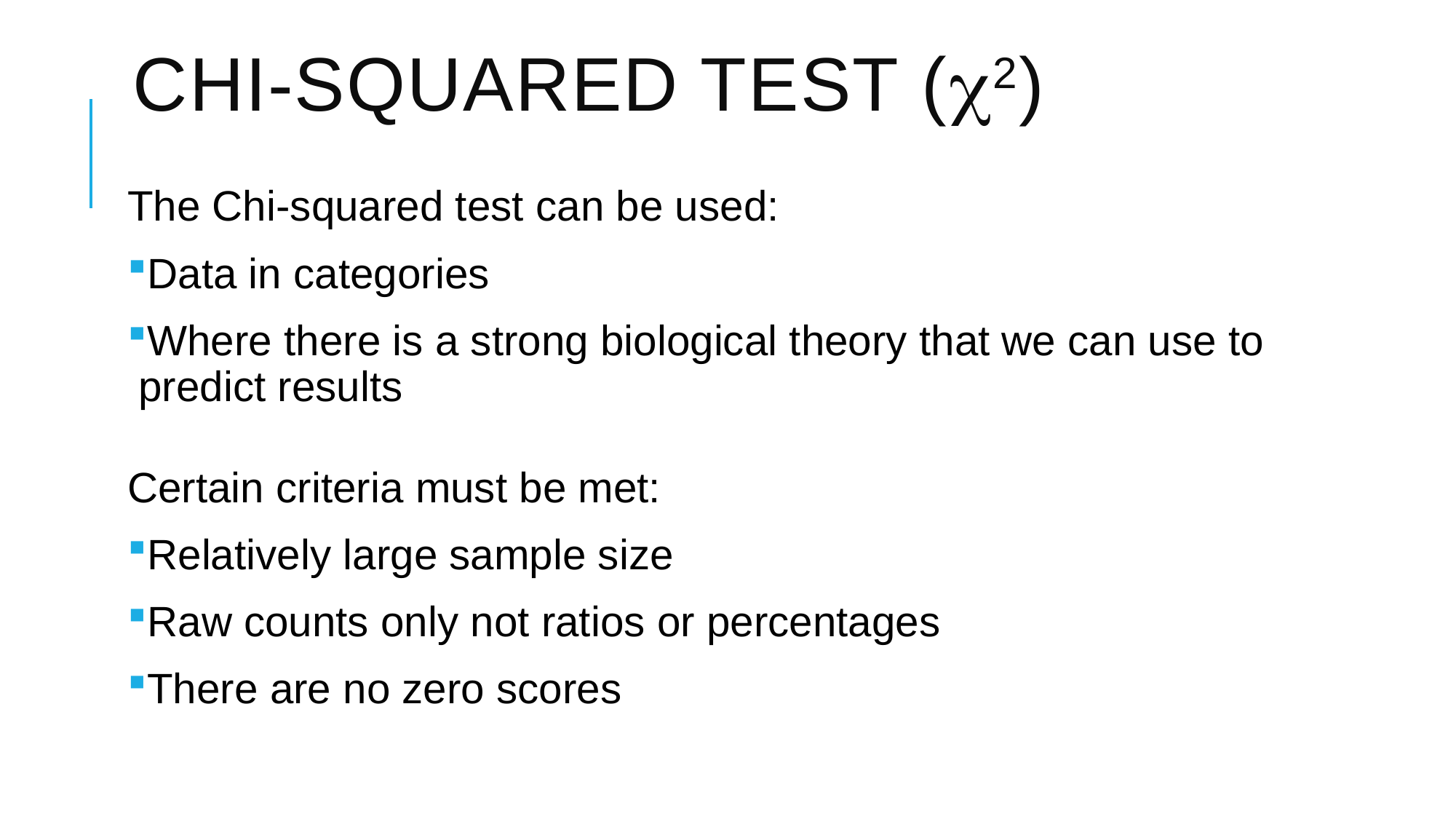

# Chi-squared test (χ2)
The Chi-squared test can be used:
Data in categories
Where there is a strong biological theory that we can use to predict results

Certain criteria must be met:
Relatively large sample size
Raw counts only not ratios or percentages
There are no zero scores